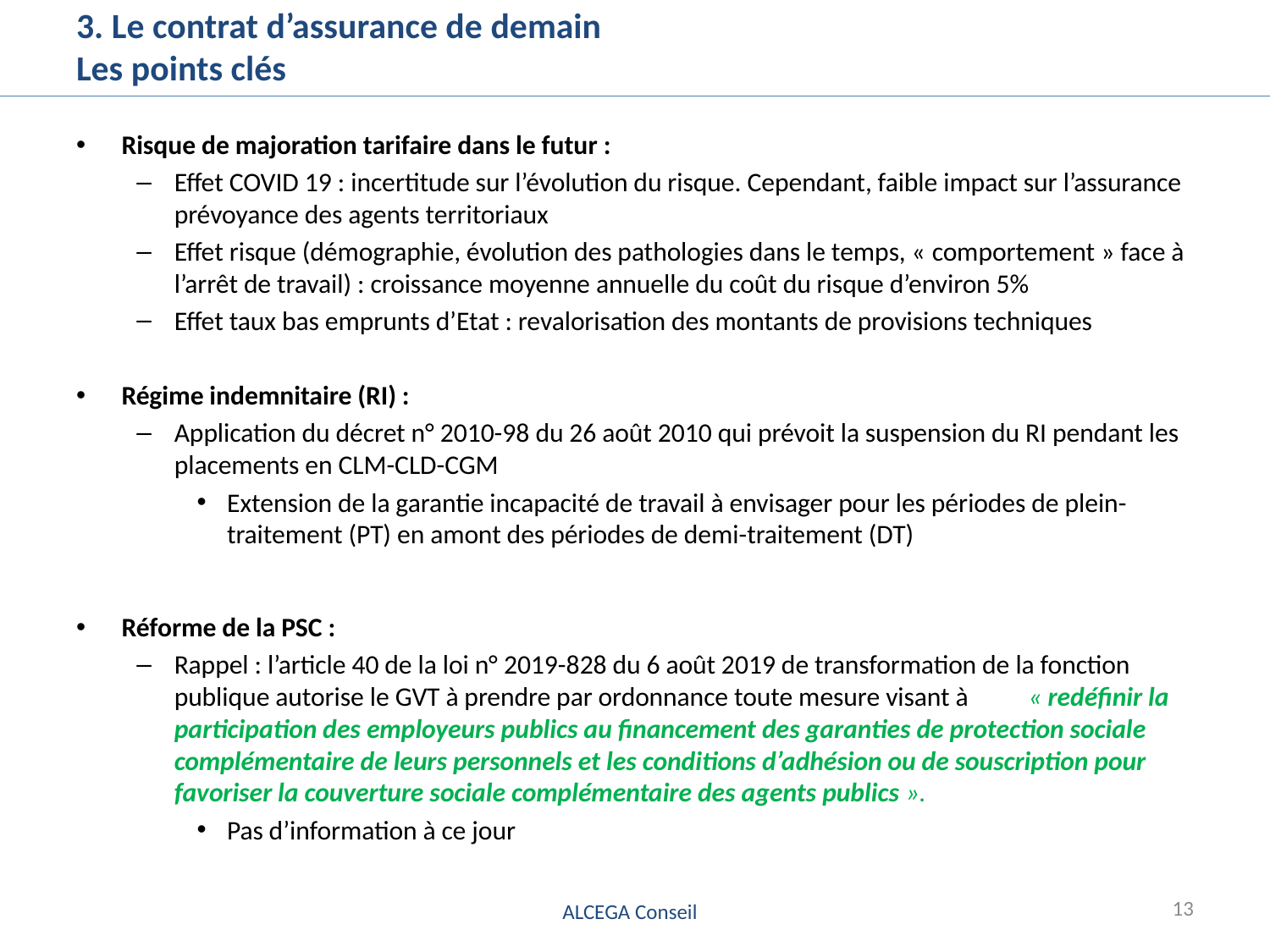

# 3. Le contrat d’assurance de demain Les points clés
Risque de majoration tarifaire dans le futur :
Effet COVID 19 : incertitude sur l’évolution du risque. Cependant, faible impact sur l’assurance prévoyance des agents territoriaux
Effet risque (démographie, évolution des pathologies dans le temps, « comportement » face à l’arrêt de travail) : croissance moyenne annuelle du coût du risque d’environ 5%
Effet taux bas emprunts d’Etat : revalorisation des montants de provisions techniques

Régime indemnitaire (RI) :
Application du décret n° 2010-98 du 26 août 2010 qui prévoit la suspension du RI pendant les placements en CLM-CLD-CGM
Extension de la garantie incapacité de travail à envisager pour les périodes de plein-traitement (PT) en amont des périodes de demi-traitement (DT)

Réforme de la PSC :
Rappel : l’article 40 de la loi n° 2019-828 du 6 août 2019 de transformation de la fonction publique autorise le GVT à prendre par ordonnance toute mesure visant à          « redéfinir la participation des employeurs publics au financement des garanties de protection sociale complémentaire de leurs personnels et les conditions d’adhésion ou de souscription pour favoriser la couverture sociale complémentaire des agents publics ».
Pas d’information à ce jour

13